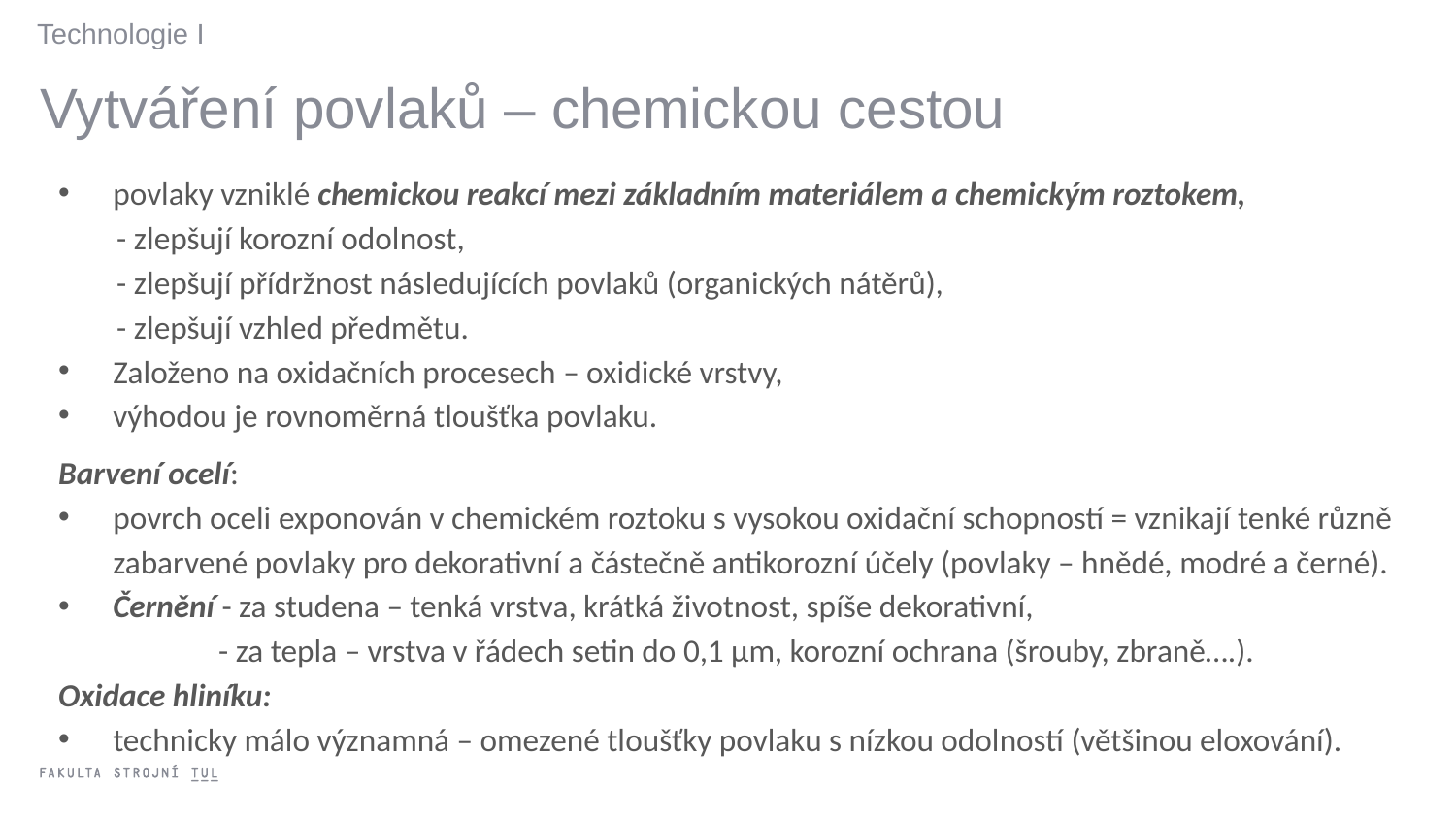

Technologie I
Vytváření povlaků – chemickou cestou
povlaky vzniklé chemickou reakcí mezi základním materiálem a chemickým roztokem,
        - zlepšují korozní odolnost,
        - zlepšují přídržnost následujících povlaků (organických nátěrů),
        - zlepšují vzhled předmětu.
Založeno na oxidačních procesech – oxidické vrstvy,
výhodou je rovnoměrná tloušťka povlaku.
Barvení ocelí:
povrch oceli exponován v chemickém roztoku s vysokou oxidační schopností = vznikají tenké různě zabarvené povlaky pro dekorativní a částečně antikorozní účely (povlaky – hnědé, modré a černé).
Černění - za studena – tenká vrstva, krátká životnost, spíše dekorativní,
                      - za tepla – vrstva v řádech setin do 0,1 µm, korozní ochrana (šrouby, zbraně….).
Oxidace hliníku:
technicky málo významná – omezené tloušťky povlaku s nízkou odolností (většinou eloxování).